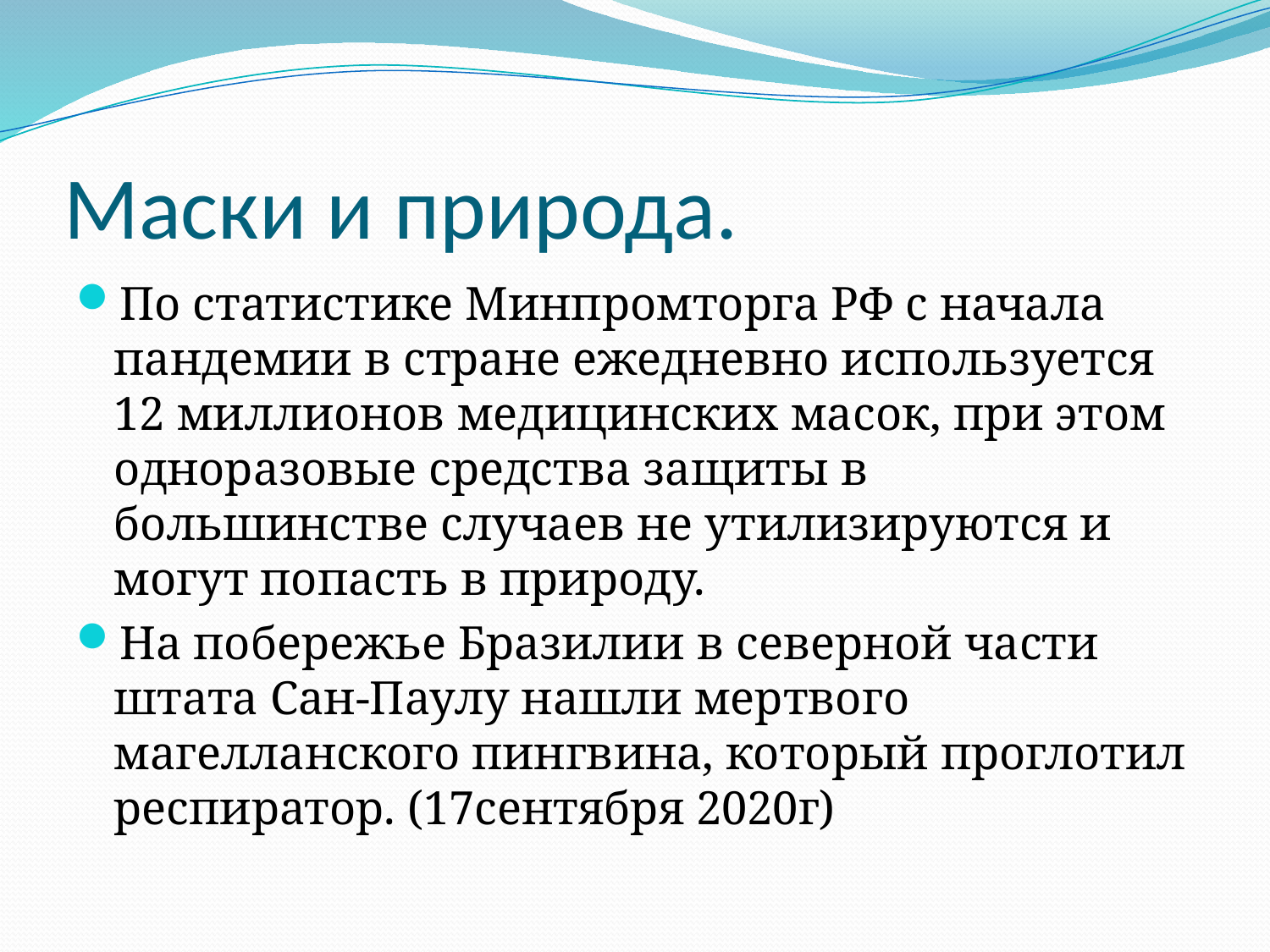

# Маски и природа.
По статистике Минпромторга РФ с начала пандемии в стране ежедневно используется 12 миллионов медицинских масок, при этом одноразовые средства защиты в большинстве случаев не утилизируются и могут попасть в природу.
На побережье Бразилии в северной части штата Сан-Паулу нашли мертвого магелланского пингвина, который проглотил респиратор. (17сентября 2020г)